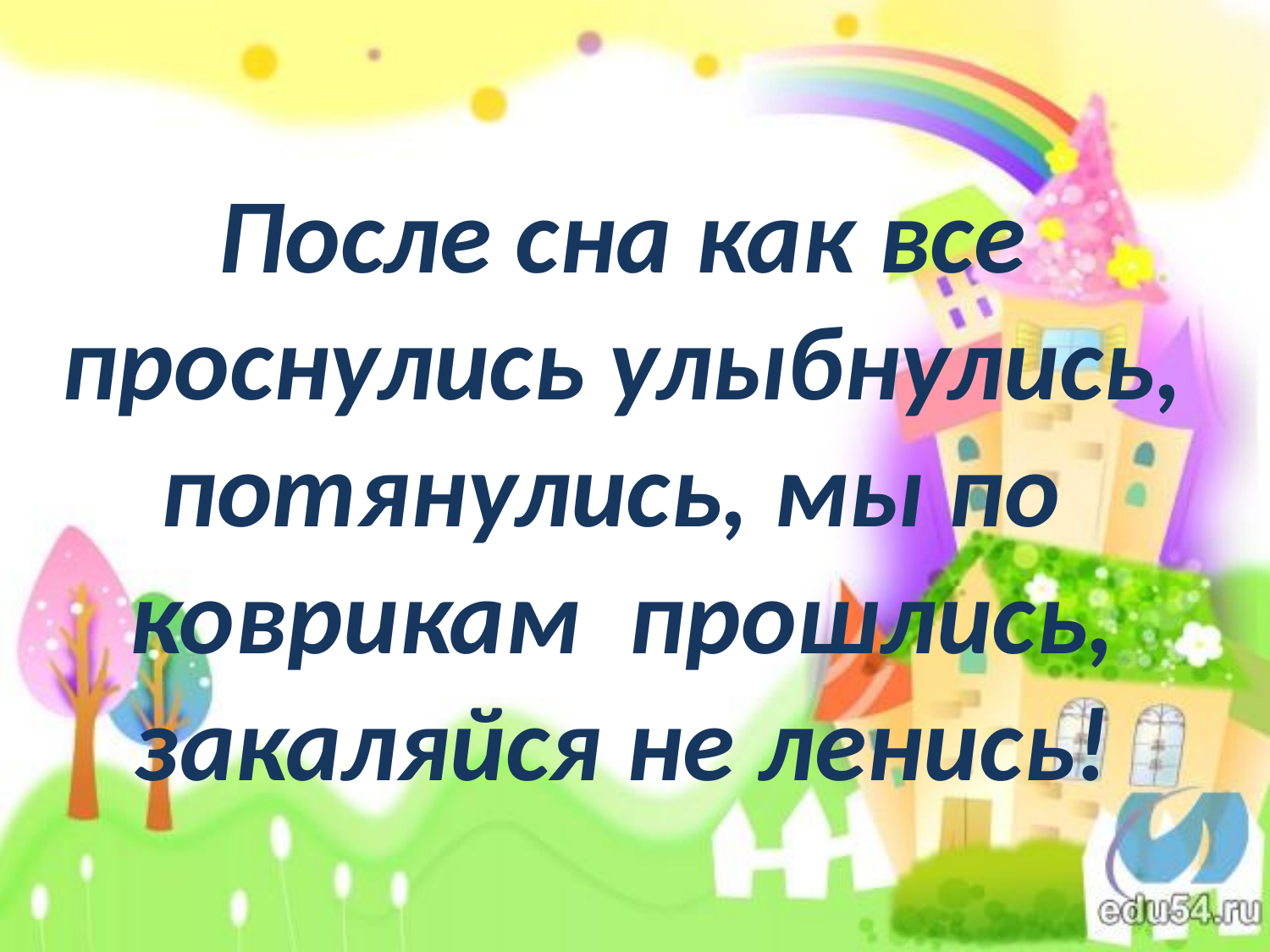

После сна как все проснулись улыбнулись, потянулись, мы по  коврикам  прошлись, закаляйся не ленись!